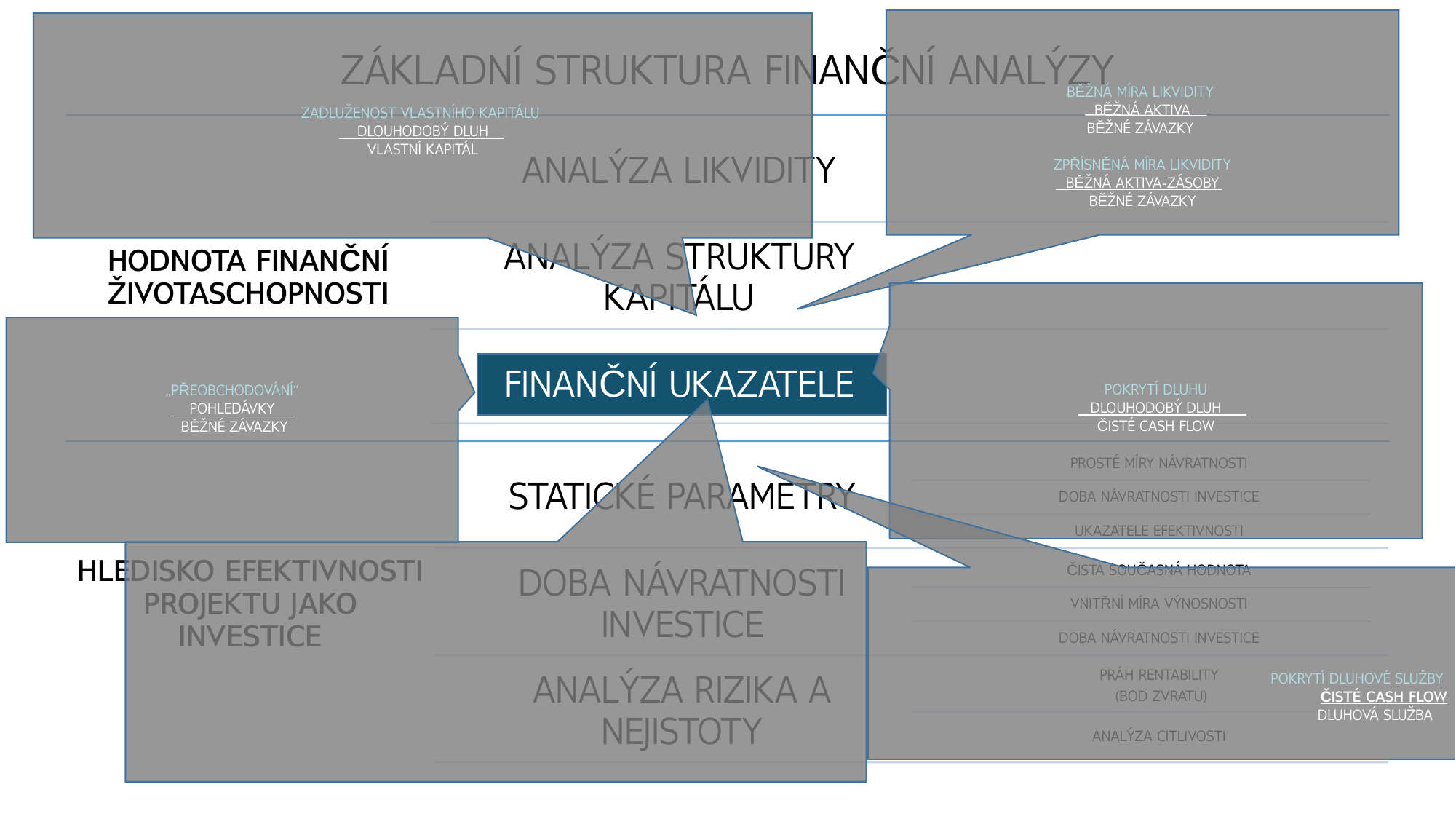

BĚŽNÁ MÍRA LIKVIDITY
BĚŽNÁ AKTIVA
BĚŽNÉ ZÁVAZKY

ZPŘÍSNĚNÁ MÍRA LIKVIDITY
BĚŽNÁ AKTIVA-ZÁSOBY
BĚŽNÉ ZÁVAZKY

ZADLUŽENOST VLASTNÍHO KAPITÁLU
DLOUHODOBÝ DLUH
VLASTNÍ KAPITÁL
ZÁKLADNÍ STRUKTURA FINANČNÍ ANALÝZY
HODNOTA FINANČNÍ ŽIVOTASCHOPNOSTI
ANALÝZA LIKVIDITY
ANALÝZA STRUKTURY KAPITÁLU
FINANČNÍ UKAZATELE
HLEDISKO EFEKTIVNOSTI PROJEKTU JAKO INVESTICE
STATICKÉ PARAMETRY
PROSTÉ MÍRY NÁVRATNOSTI
DOBA NÁVRATNOSTI INVESTICE
UKAZATELE EFEKTIVNOSTI
DOBA NÁVRATNOSTI INVESTICE
ČISTÁ SOUČASNÁ HODNOTA
VNITŘNÍ MÍRA VÝNOSNOSTI
DOBA NÁVRATNOSTI INVESTICE
ANALÝZA RIZIKA A NEJISTOTY
PRÁH RENTABILITY
 (BOD ZVRATU)
ANALÝZA CITLIVOSTI

                                                                                  POKRYTÍ DLUHOVÉ SLUŽBY
                                                                                     ČISTÉ CASH FLOW
                                                                                        DLUHOVÁ SLUŽBA

POKRYTÍ DLUHU
DLOUHODOBÝ DLUH
ČISTÉ CASH FLOW

„PŘEOBCHODOVÁNÍ“
POHLEDÁVKY
 BĚŽNÉ ZÁVAZKY